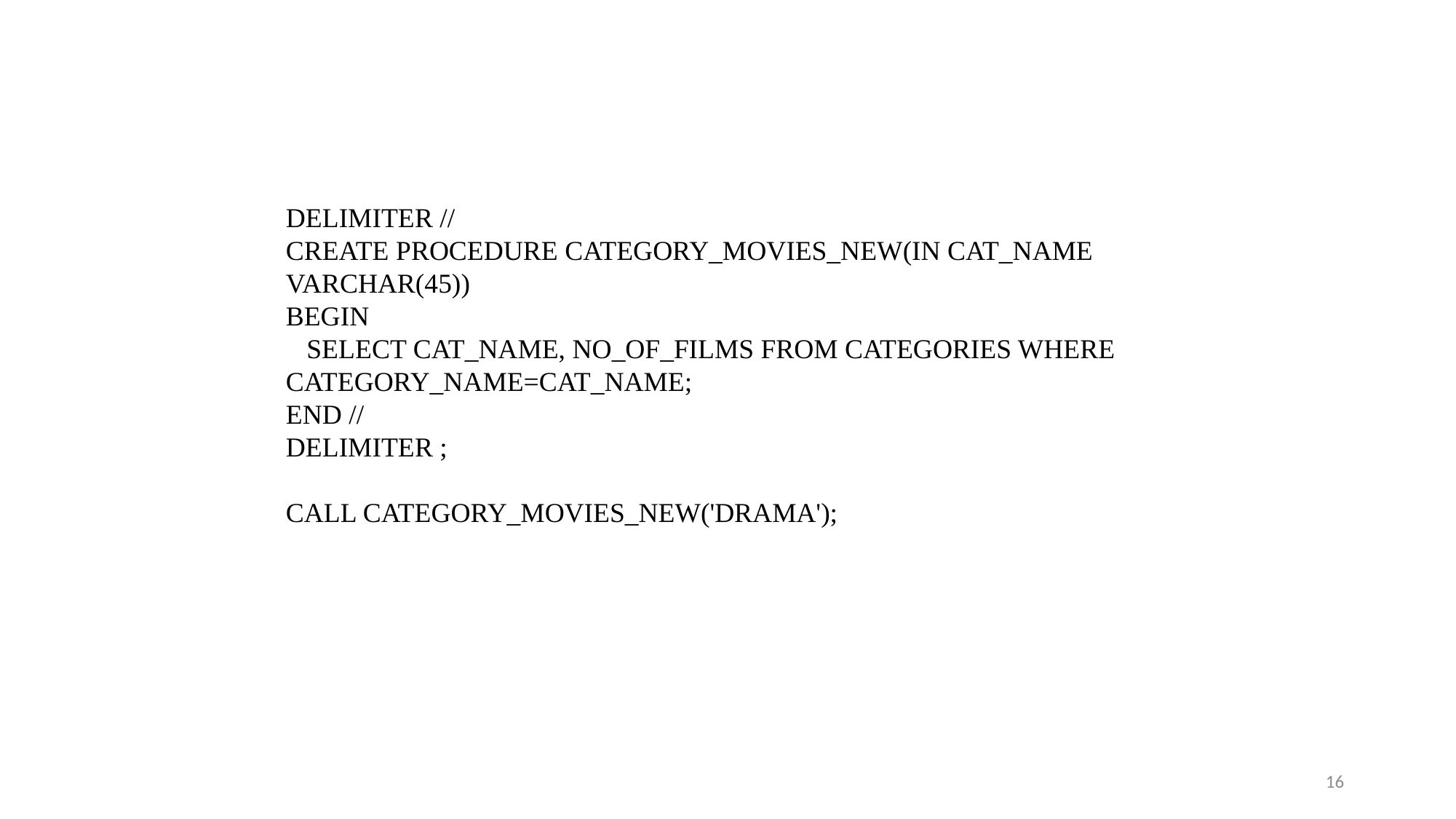

DELIMITER //
CREATE PROCEDURE CATEGORY_MOVIES_NEW(IN CAT_NAME VARCHAR(45))
BEGIN
   SELECT CAT_NAME, NO_OF_FILMS FROM CATEGORIES WHERE CATEGORY_NAME=CAT_NAME;
END //
DELIMITER ;

CALL CATEGORY_MOVIES_NEW('DRAMA');
16